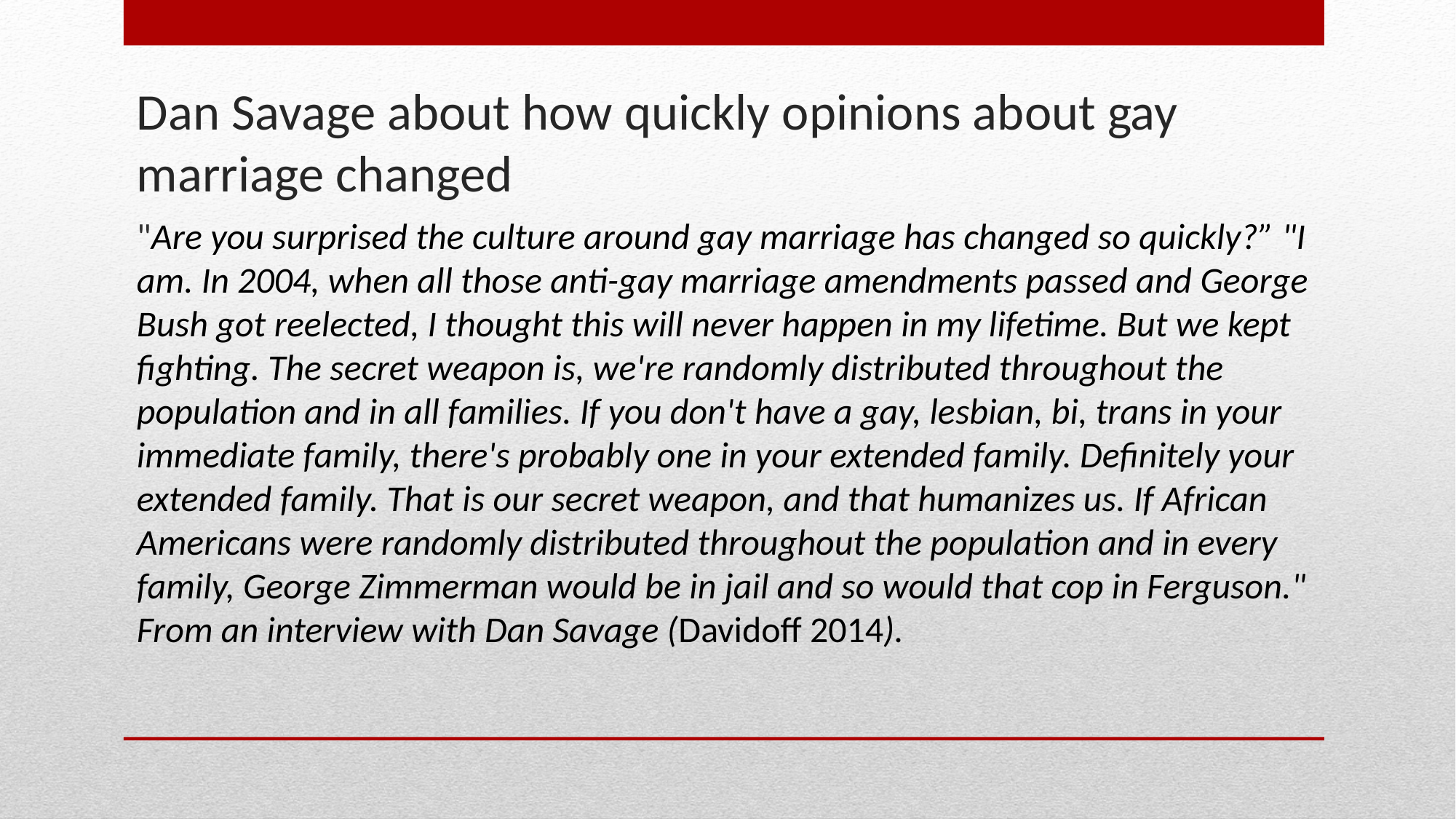

# Dan Savage about how quickly opinions about gay marriage changed
"Are you surprised the culture around gay marriage has changed so quickly?” "I am. In 2004, when all those anti-gay marriage amendments passed and George Bush got reelected, I thought this will never happen in my lifetime. But we kept fighting. The secret weapon is, we're randomly distributed throughout the population and in all families. If you don't have a gay, lesbian, bi, trans in your immediate family, there's probably one in your extended family. Definitely your extended family. That is our secret weapon, and that humanizes us. If African Americans were randomly distributed throughout the population and in every family, George Zimmerman would be in jail and so would that cop in Ferguson." From an interview with Dan Savage (Davidoff 2014).